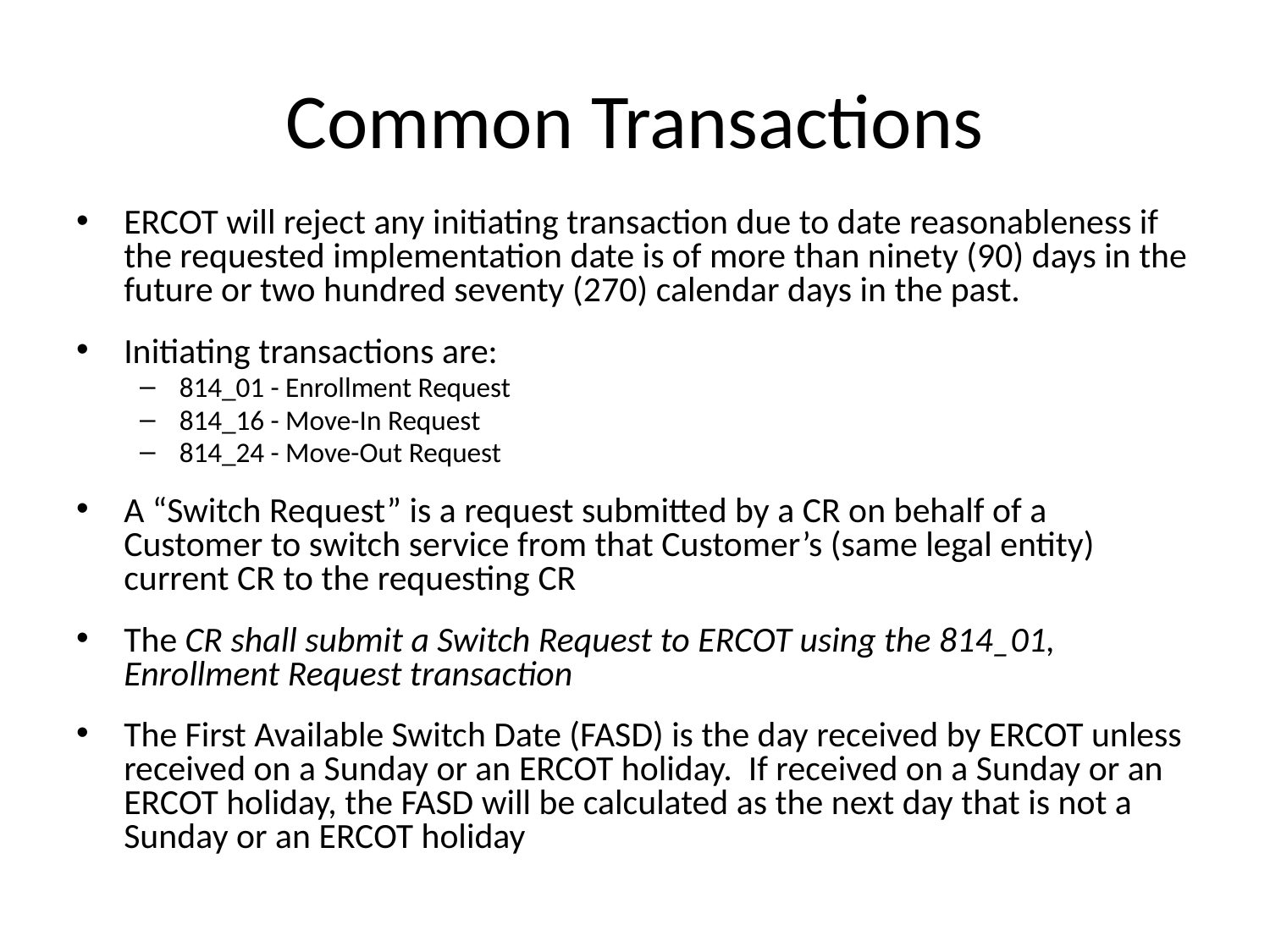

# Common Transactions
ERCOT will reject any initiating transaction due to date reasonableness if the requested implementation date is of more than ninety (90) days in the future or two hundred seventy (270) calendar days in the past.

Initiating transactions are:
814_01 - Enrollment Request
814_16 - Move-In Request
814_24 - Move-Out Request

A “Switch Request” is a request submitted by a CR on behalf of a Customer to switch service from that Customer’s (same legal entity) current CR to the requesting CR

The CR shall submit a Switch Request to ERCOT using the 814_01, Enrollment Request transaction

The First Available Switch Date (FASD) is the day received by ERCOT unless received on a Sunday or an ERCOT holiday.  If received on a Sunday or an ERCOT holiday, the FASD will be calculated as the next day that is not a Sunday or an ERCOT holiday